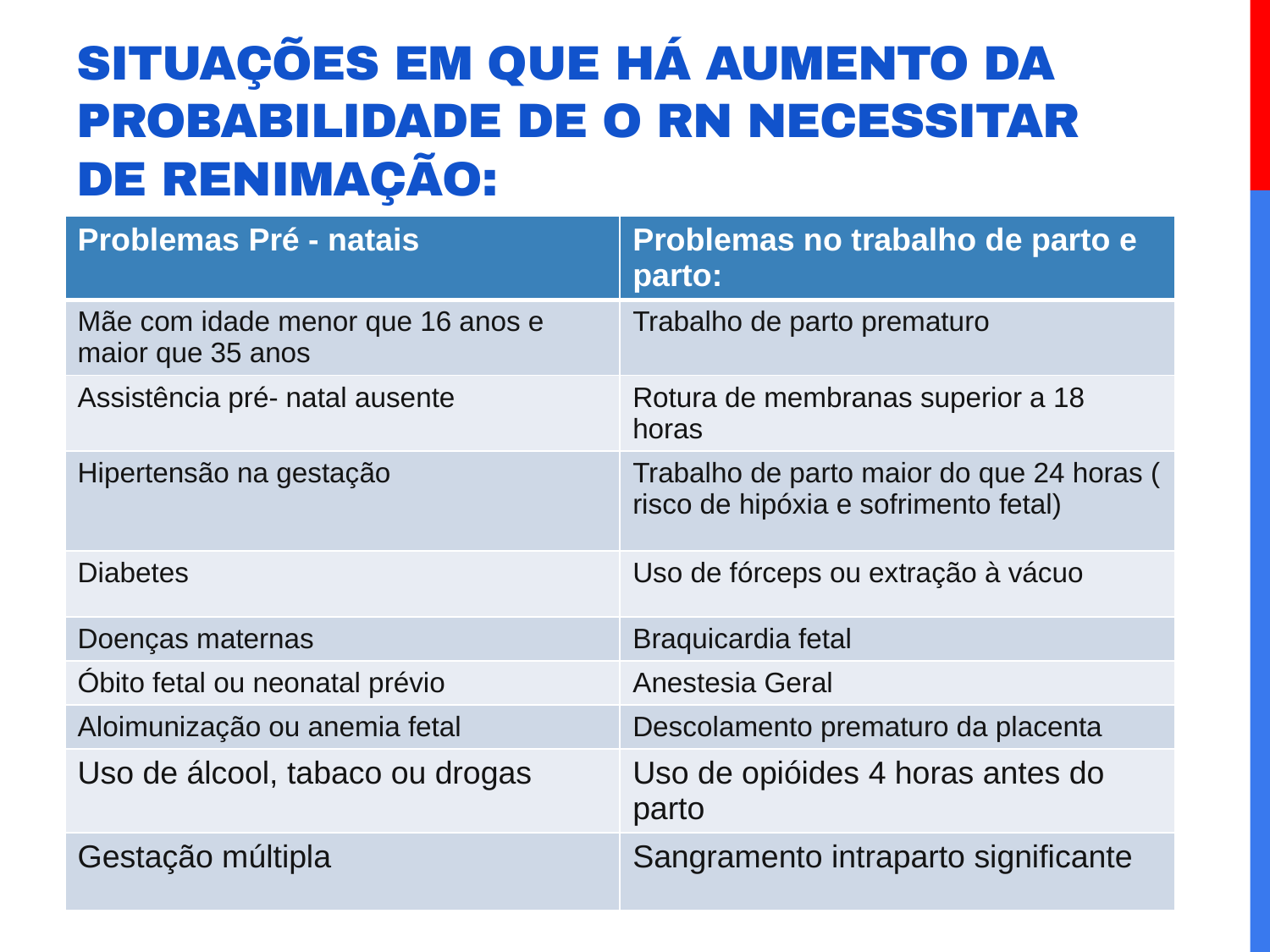

# SITUAÇÕES EM QUE HÁ AUMENTO DA PROBABILIDADE DE O RN NECESSITAR DE RENIMAÇÃO:
| Problemas Pré - natais | Problemas no trabalho de parto e parto: |
| --- | --- |
| Mãe com idade menor que 16 anos e maior que 35 anos | Trabalho de parto prematuro |
| Assistência pré- natal ausente | Rotura de membranas superior a 18 horas |
| Hipertensão na gestação | Trabalho de parto maior do que 24 horas ( risco de hipóxia e sofrimento fetal) |
| Diabetes | Uso de fórceps ou extração à vácuo |
| Doenças maternas | Braquicardia fetal |
| Óbito fetal ou neonatal prévio | Anestesia Geral |
| Aloimunização ou anemia fetal | Descolamento prematuro da placenta |
| Uso de álcool, tabaco ou drogas | Uso de opióides 4 horas antes do parto |
| Gestação múltipla | Sangramento intraparto significante |